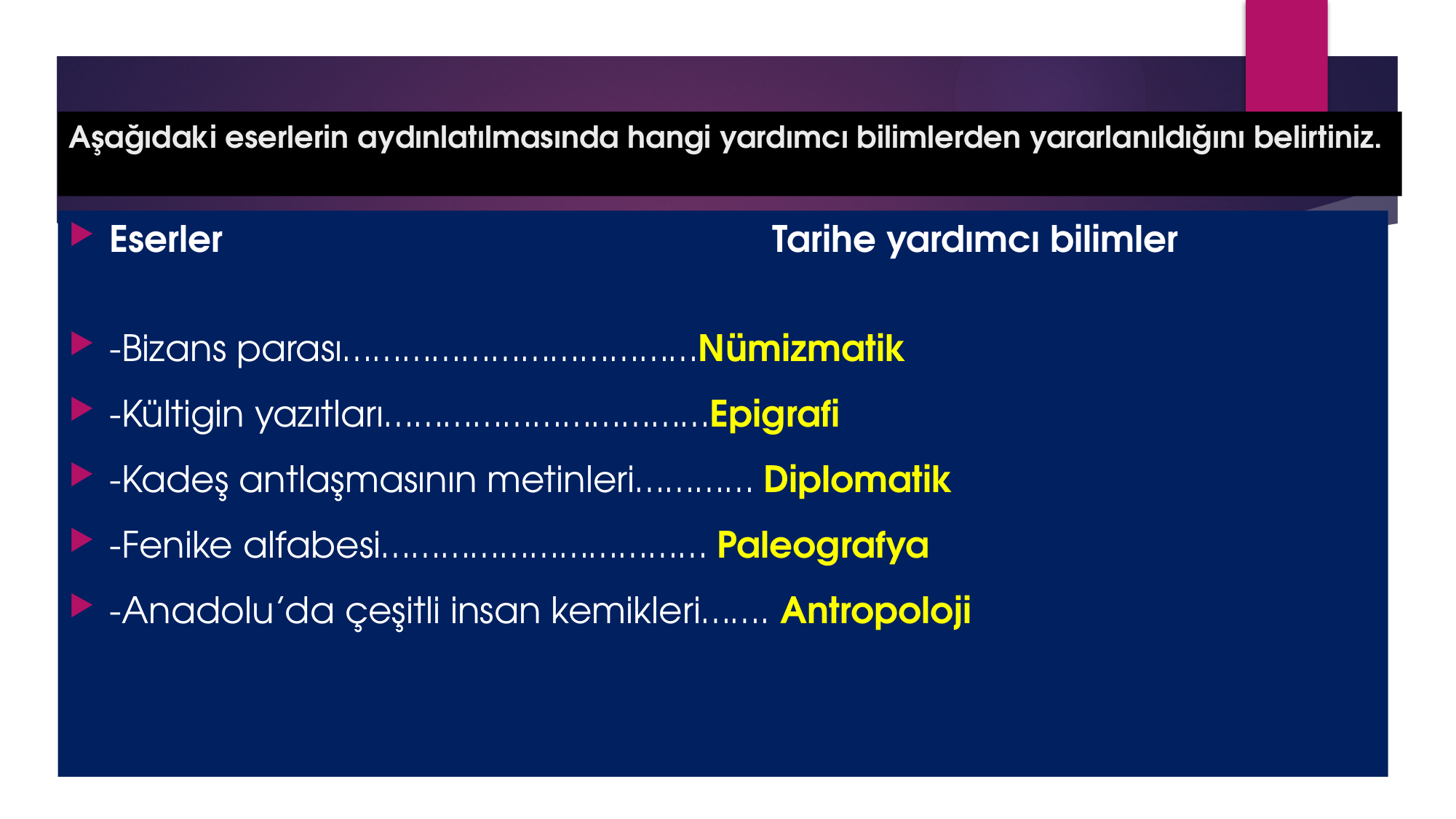

# Aşağıdaki eserlerin aydınlatılmasında hangi yardımcı bilimlerden yararlanıldığını belirtiniz.
Eserler                                                      Tarihe yardımcı bilimler
-Bizans parası………………………………Nümizmatik
-Kültigin yazıtları……………………………Epigrafi
-Kadeş antlaşmasının metinleri………… Diplomatik
-Fenike alfabesi…………………………… Paleografya
-Anadolu’da çeşitli insan kemikleri……. Antropoloji